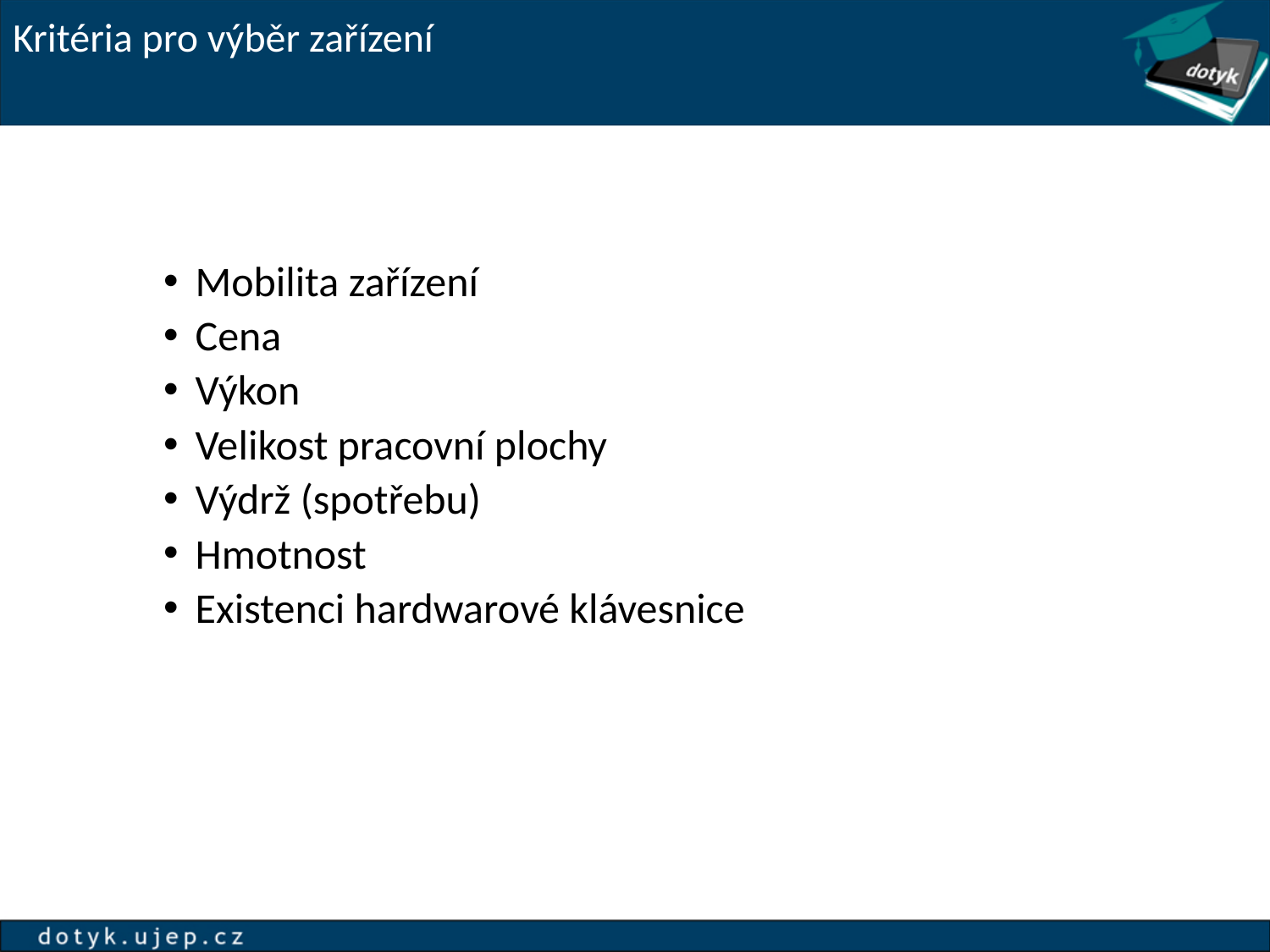

# Kritéria pro výběr zařízení
Mobilita zařízení
Cena
Výkon
Velikost pracovní plochy
Výdrž (spotřebu)
Hmotnost
Existenci hardwarové klávesnice